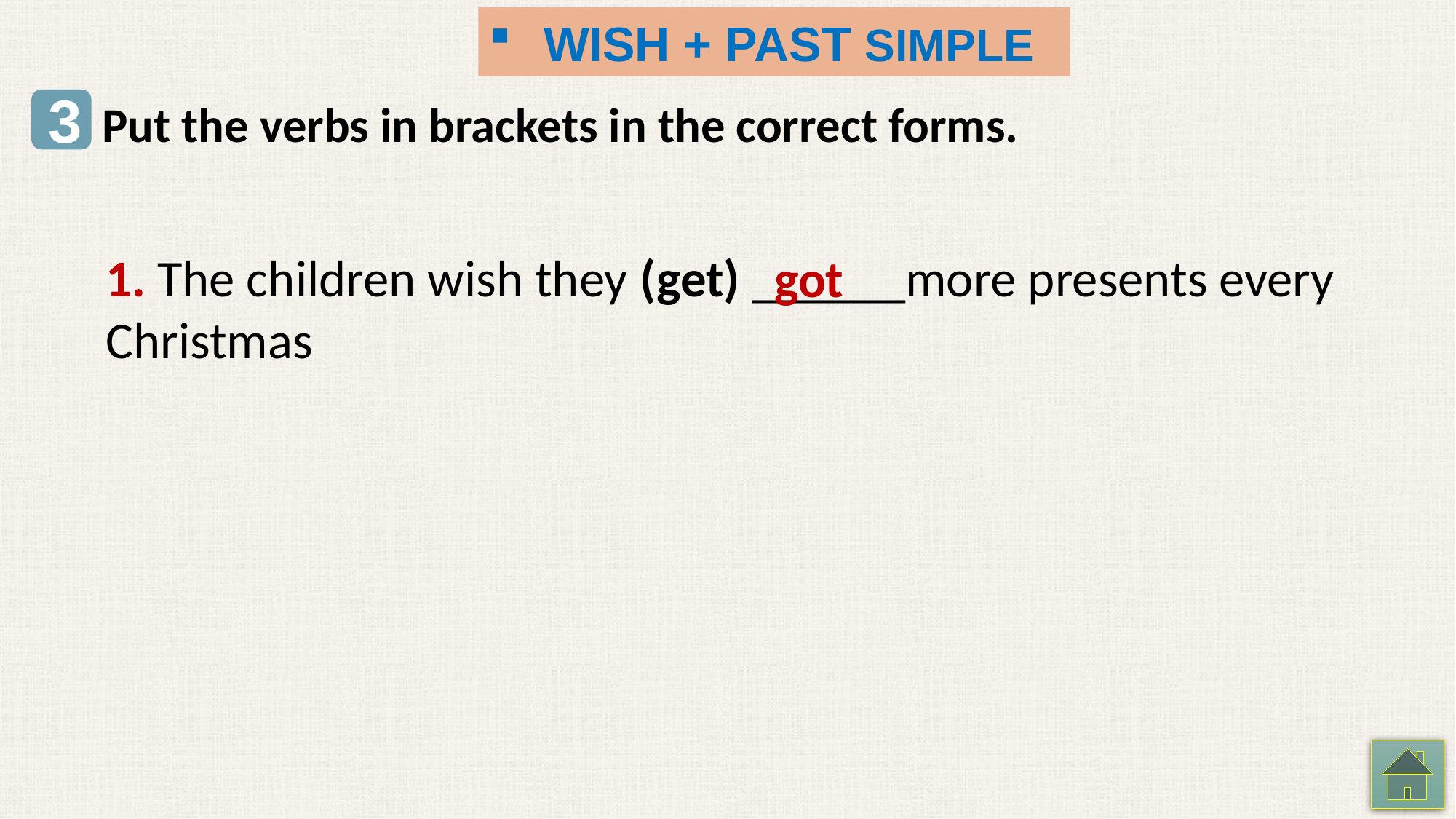

WISH + PAST SIMPLE
3
Put the verbs in brackets in the correct forms.

1. The children wish they (get) ______more presents every Christmas
got